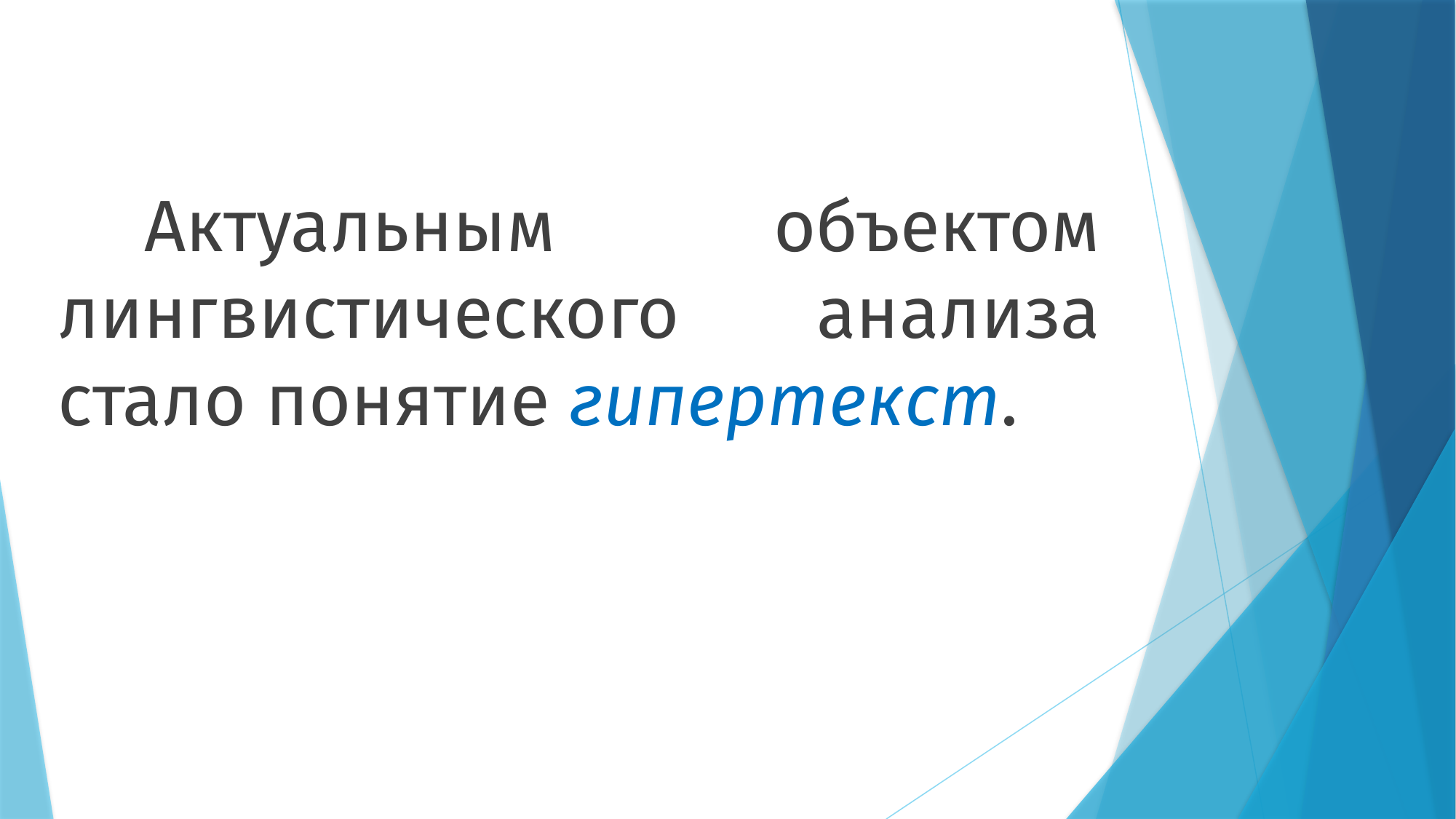

Актуальным объектом лингвистического анализа стало понятие гипертекст.